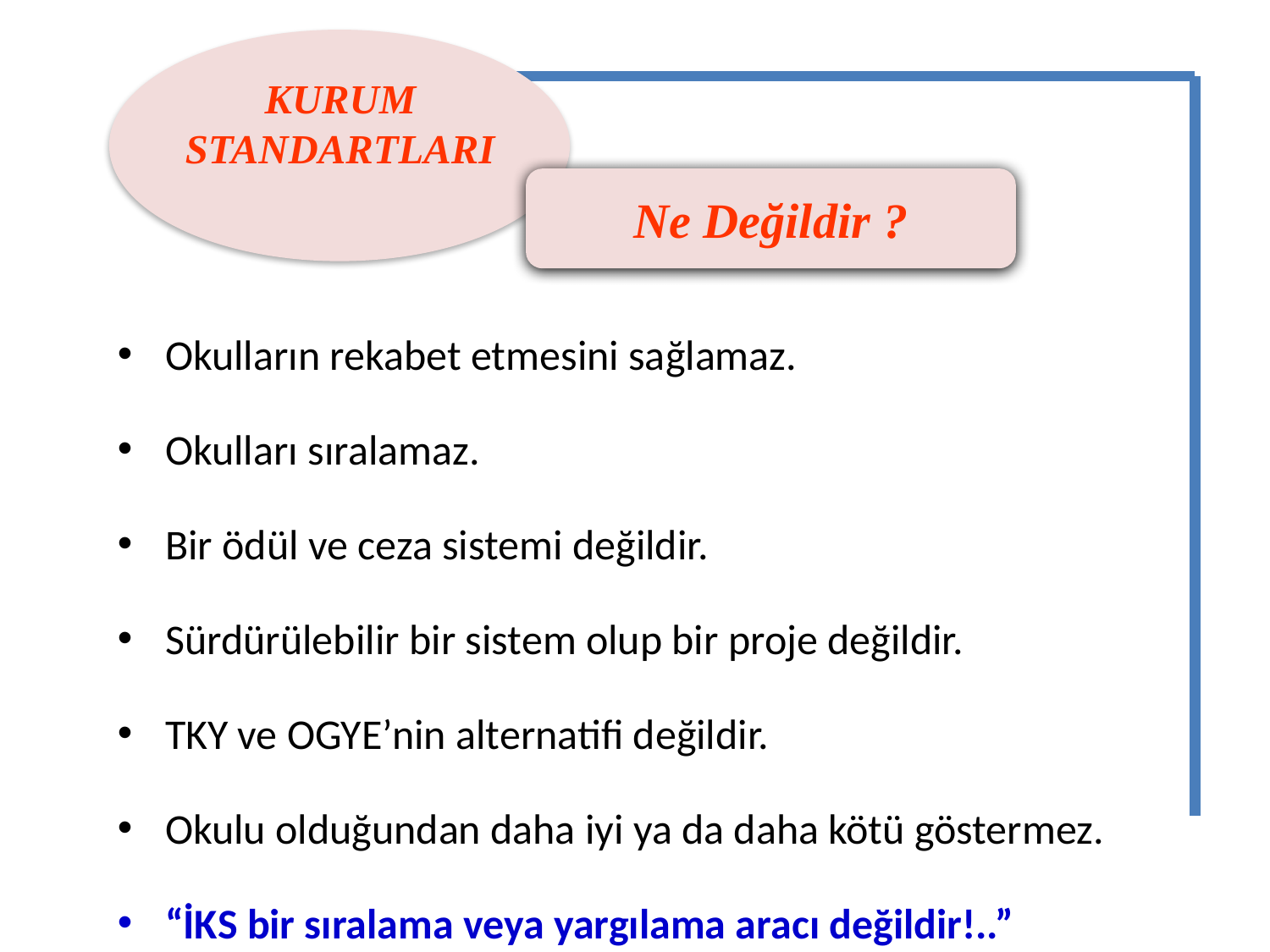

# KURUM STANDARTLARI
Ne Değildir ?
Okulların rekabet etmesini sağlamaz.
Okulları sıralamaz.
Bir ödül ve ceza sistemi değildir.
Sürdürülebilir bir sistem olup bir proje değildir.
TKY ve OGYE’nin alternatifi değildir.
Okulu olduğundan daha iyi ya da daha kötü göstermez.
“İKS bir sıralama veya yargılama aracı değildir!..”